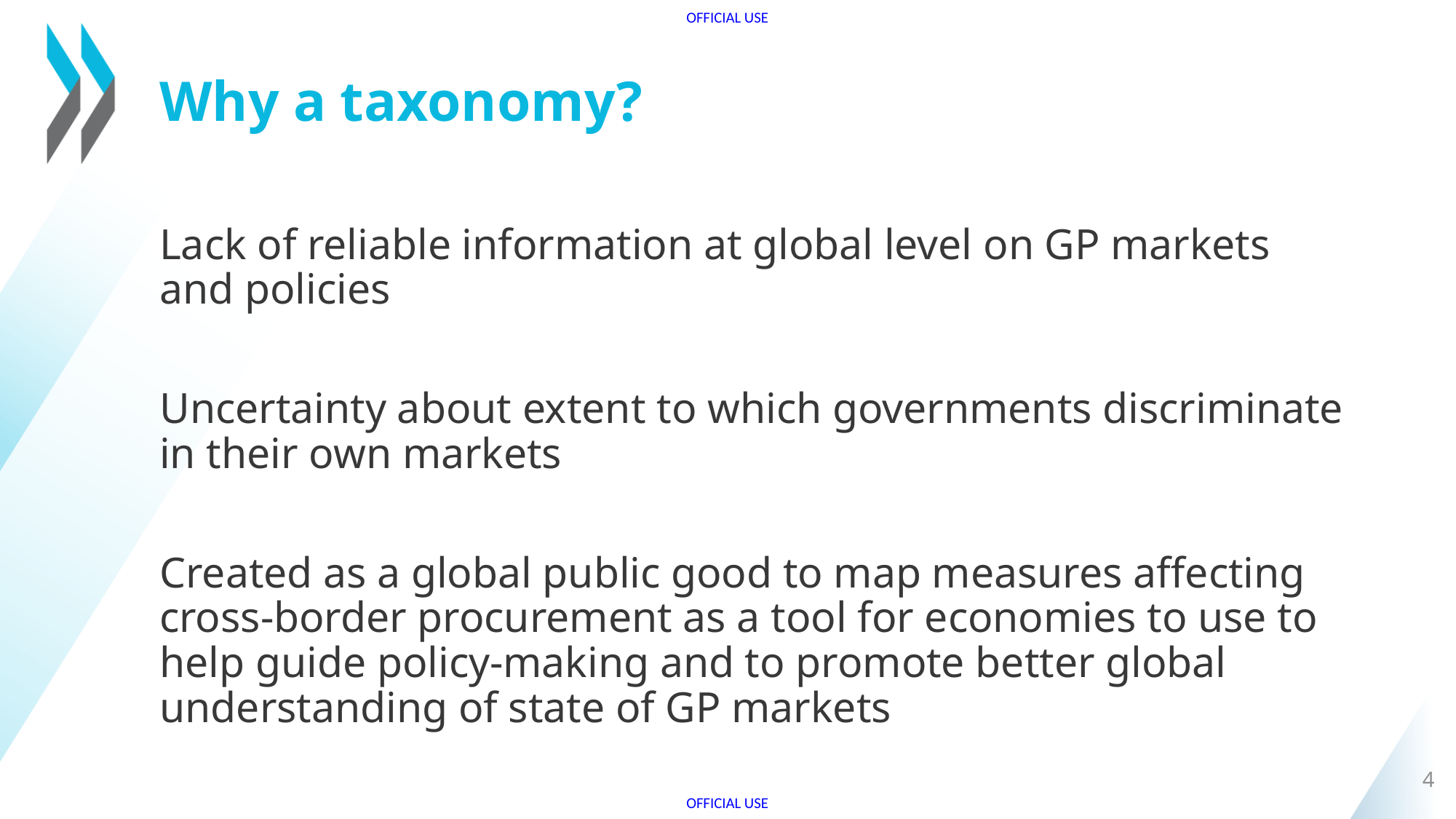

# Why a taxonomy?
Lack of reliable information at global level on GP markets and policies

Uncertainty about extent to which governments discriminate in their own markets

Created as a global public good to map measures affecting cross-border procurement as a tool for economies to use to help guide policy-making and to promote better global understanding of state of GP markets

4